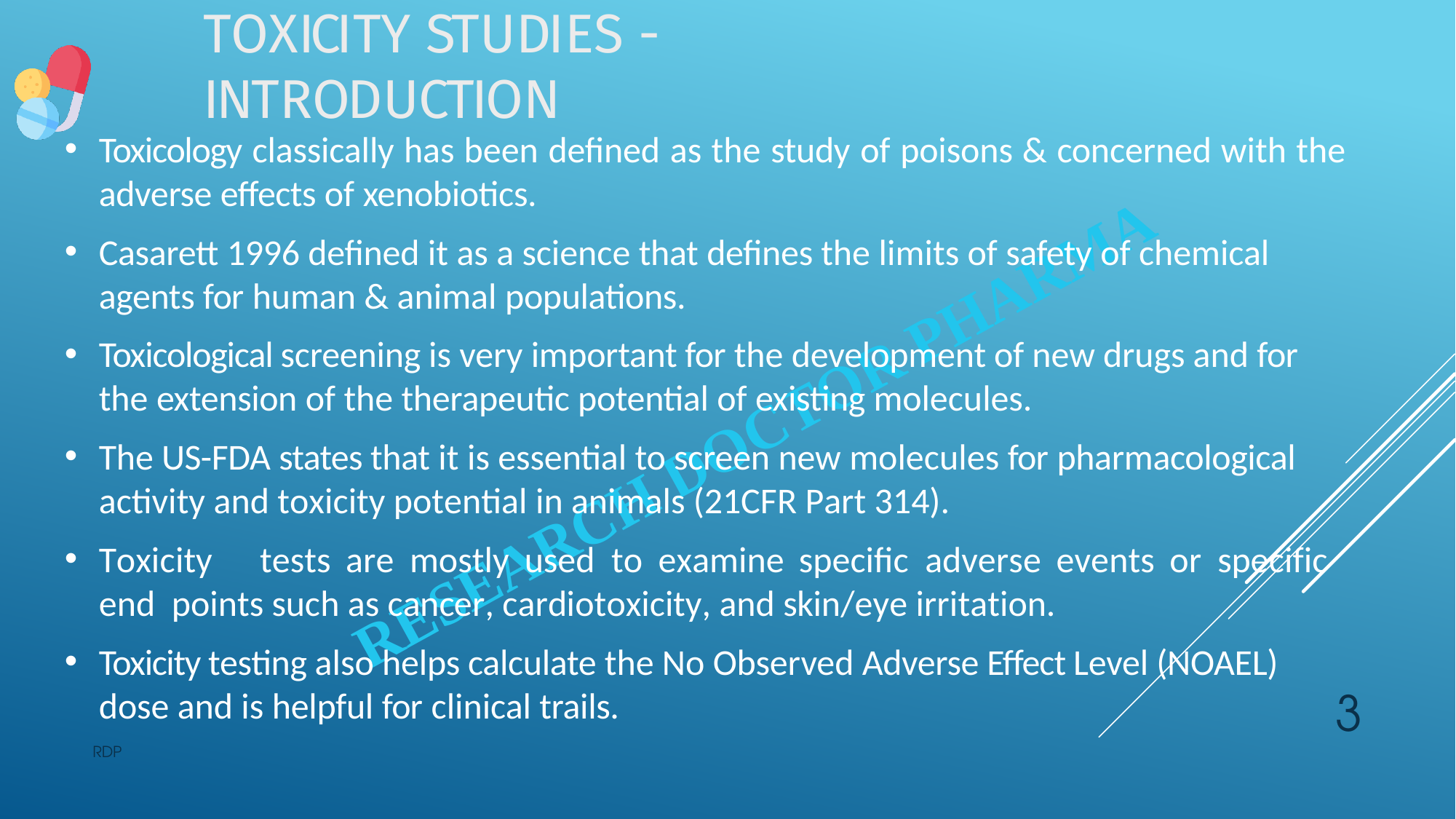

# TOXICITY STUDIES -INTRODUCTION
Toxicology classically has been defined as the study of poisons & concerned with the  adverse effects of xenobiotics.
Casarett 1996 defined it as a science that defines the limits of safety of chemical
agents for human & animal populations.
Toxicological screening is very important for the development of new drugs and for  the extension of the therapeutic potential of existing molecules.
The US-FDA states that it is essential to screen new molecules for pharmacological
activity and toxicity potential in animals (21CFR Part 314).
Toxicity	tests	are	mostly	used	to	examine	specific	adverse	events	or	specific	end  points such as cancer, cardiotoxicity, and skin/eye irritation.
Toxicity testing also helps calculate the No Observed Adverse Effect Level (NOAEL)  dose and is helpful for clinical trails.
3
RDP